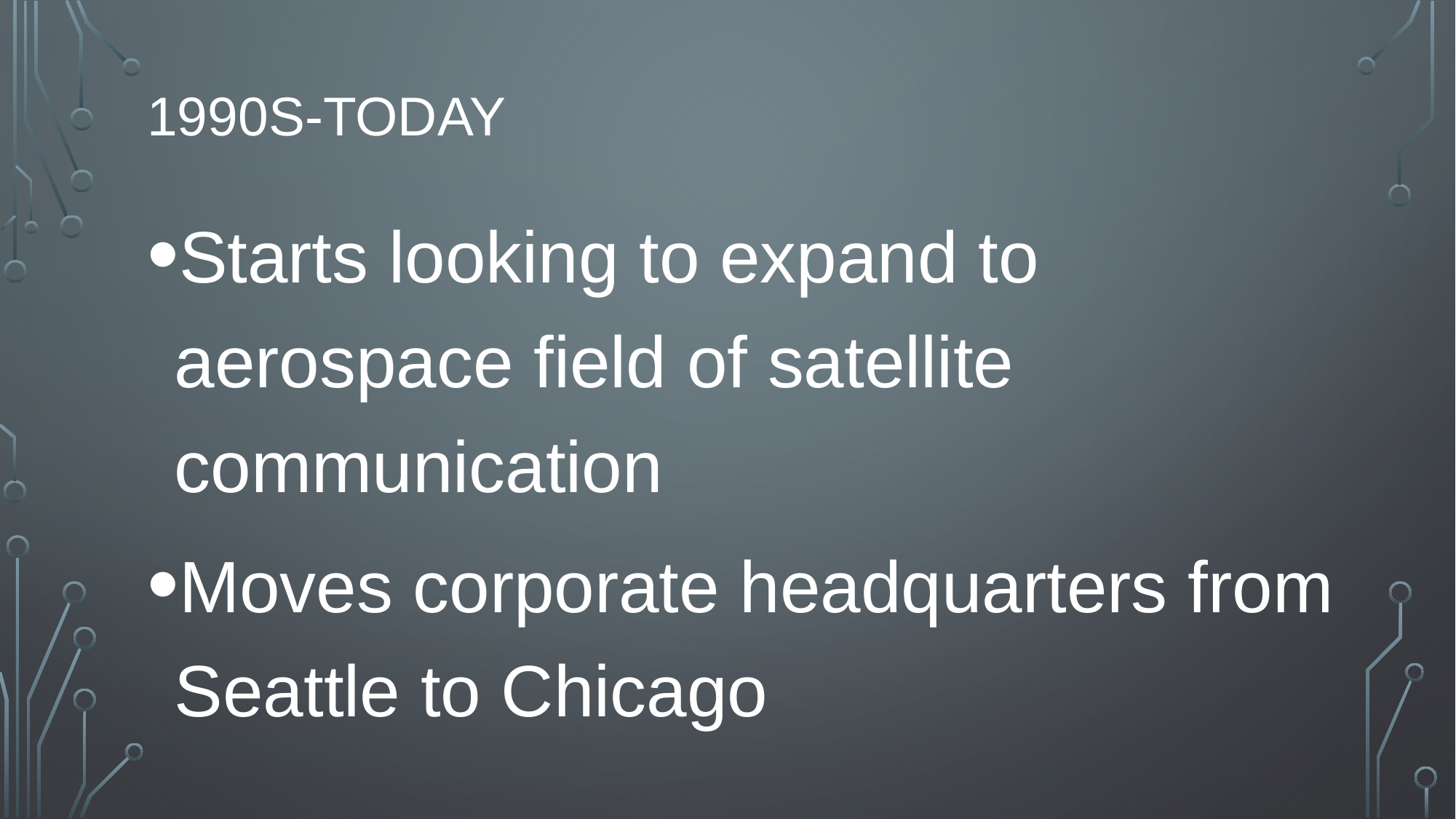

# 1990s-today
Starts looking to expand to aerospace field of satellite communication
Moves corporate headquarters from Seattle to Chicago